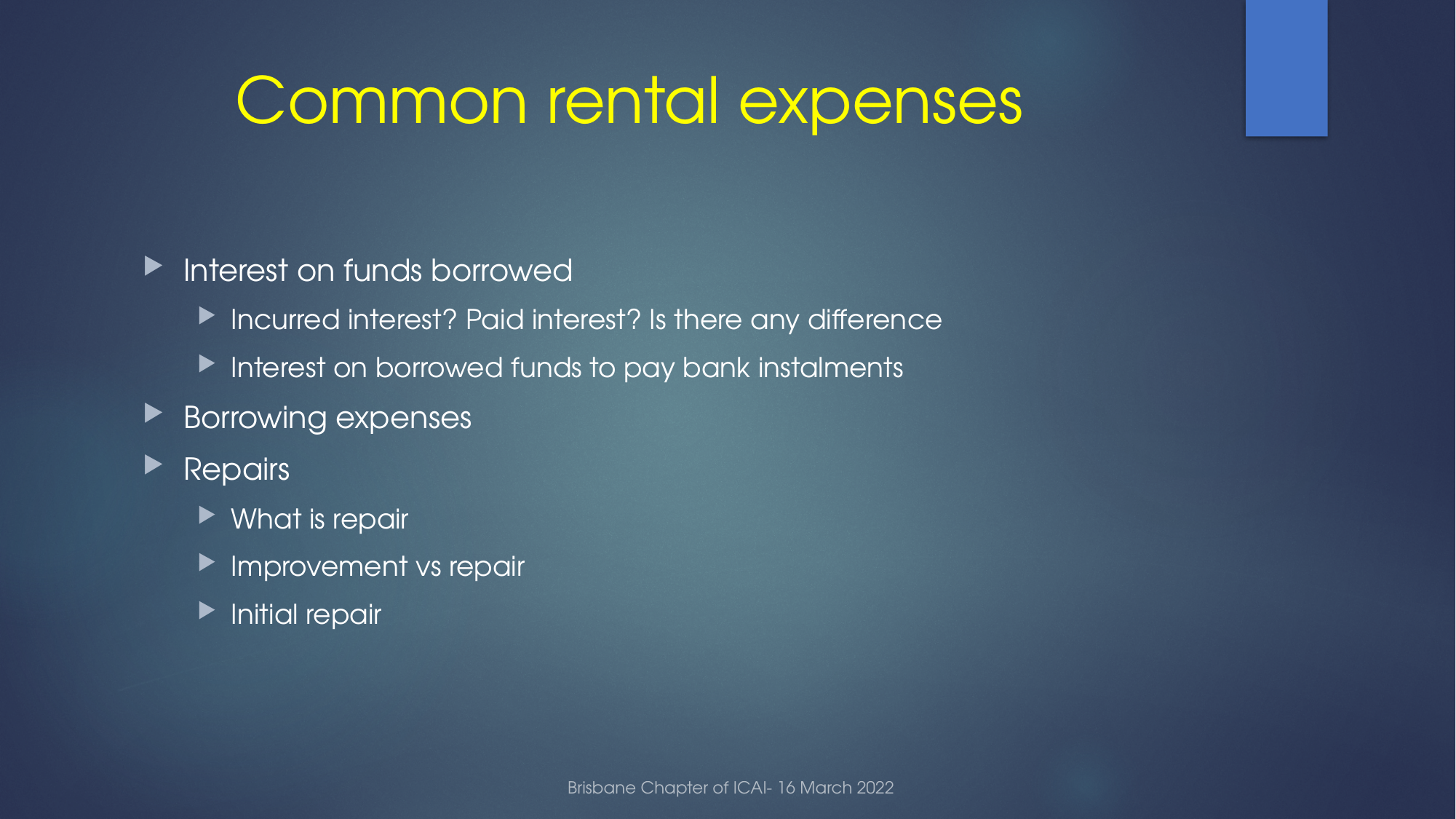

# Common rental expenses
Interest on funds borrowed
Incurred interest? Paid interest? Is there any difference
Interest on borrowed funds to pay bank instalments
Borrowing expenses
Repairs
What is repair
Improvement vs repair
Initial repair

Brisbane Chapter of ICAI- 16 March 2022